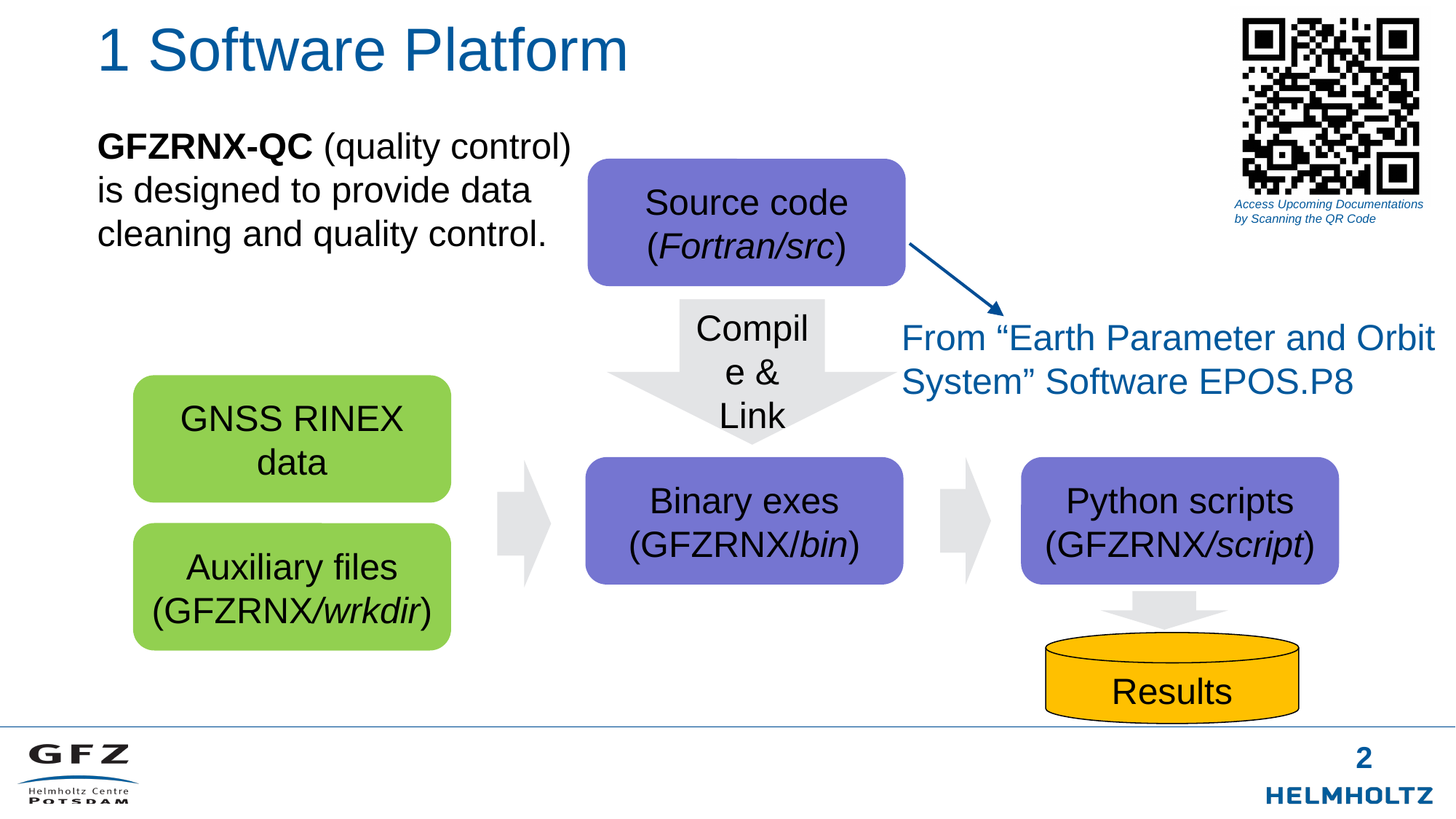

# 1 Software Platform
GFZRNX-QC (quality control) is designed to provide data cleaning and quality control.
Source code
(Fortran/src)
Compile & Link
From “Earth Parameter and Orbit System” Software EPOS.P8
GNSS RINEX data
Binary exes
(GFZRNX/bin)

Python scripts
(GFZRNX/script)

Auxiliary files
(GFZRNX/wrkdir)

Results
2